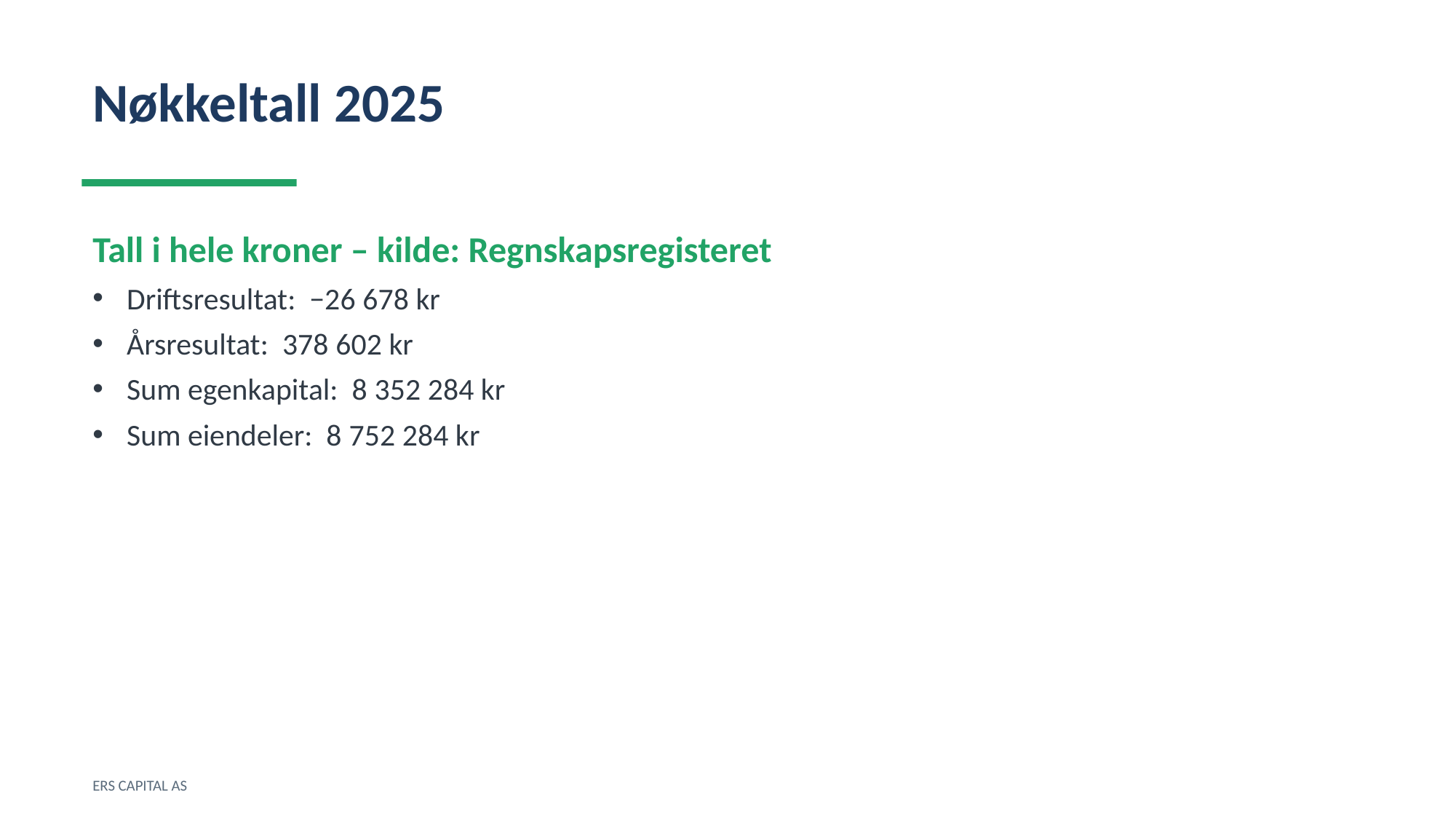

Nøkkeltall 2025

Tall i hele kroner – kilde: Regnskapsregisteret
Driftsresultat:  −26 678 kr
Årsresultat:  378 602 kr
Sum egenkapital:  8 352 284 kr
Sum eiendeler:  8 752 284 kr
ERS CAPITAL AS